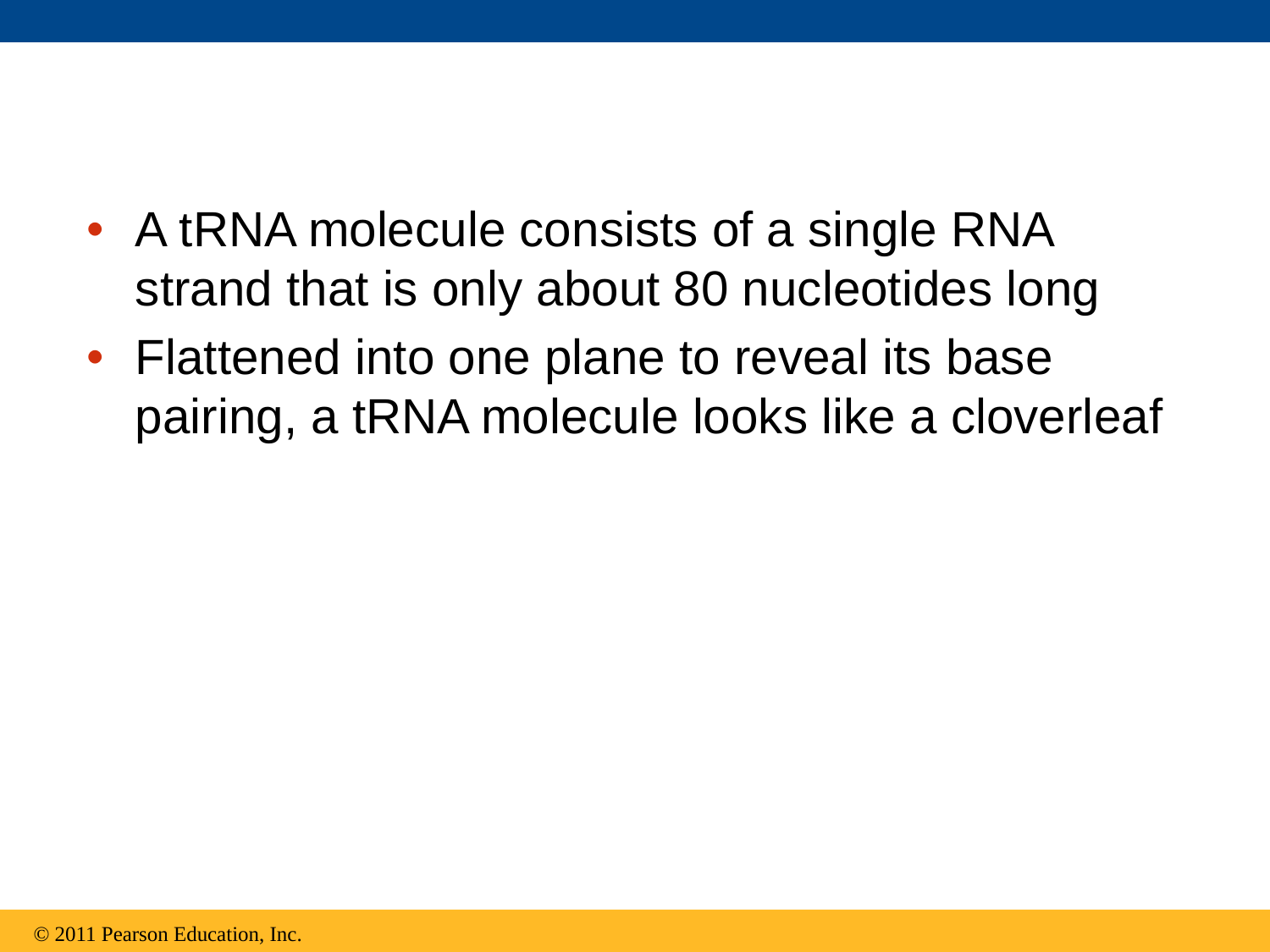

A tRNA molecule consists of a single RNA strand that is only about 80 nucleotides long
Flattened into one plane to reveal its base pairing, a tRNA molecule looks like a cloverleaf

© 2011 Pearson Education, Inc.